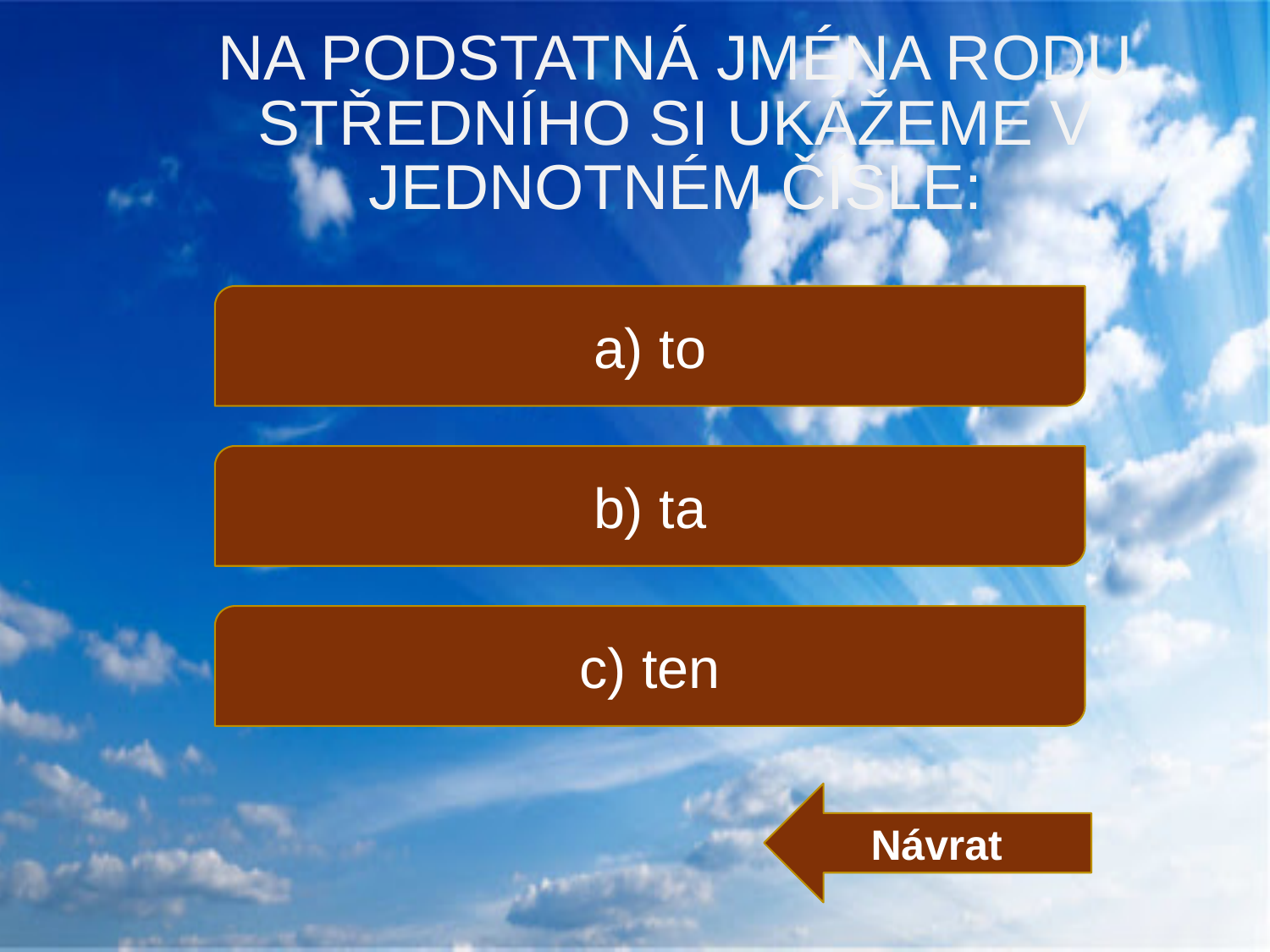

# Na podstatná jména rodu středního si ukážeme v jednotném čísle:
a) to
b) ta
c) ten
Návrat